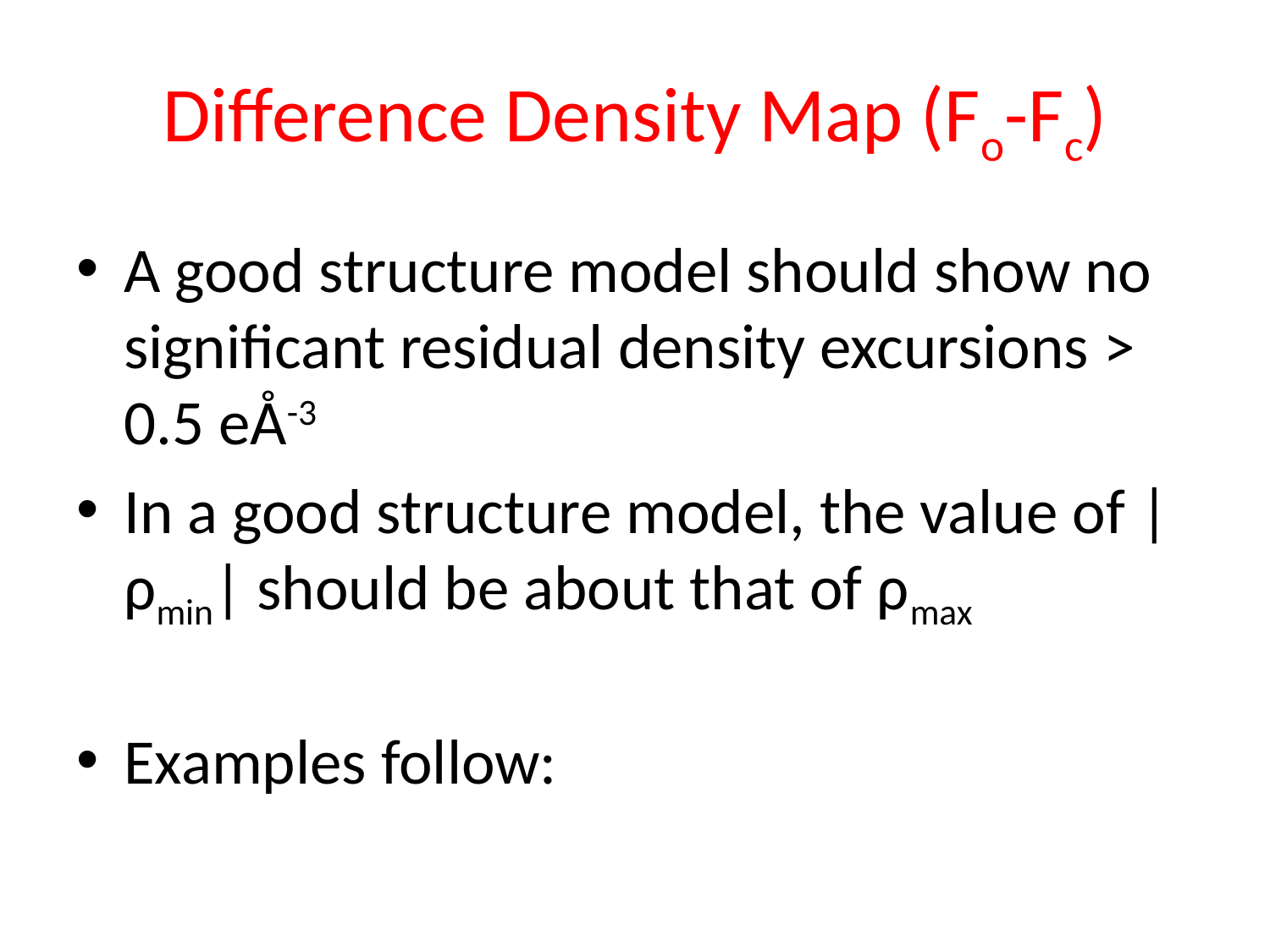

# Difference Density Map (Fo-Fc)
A good structure model should show no significant residual density excursions > 0.5 eÅ-3
In a good structure model, the value of |ρmin| should be about that of ρmax

Examples follow: